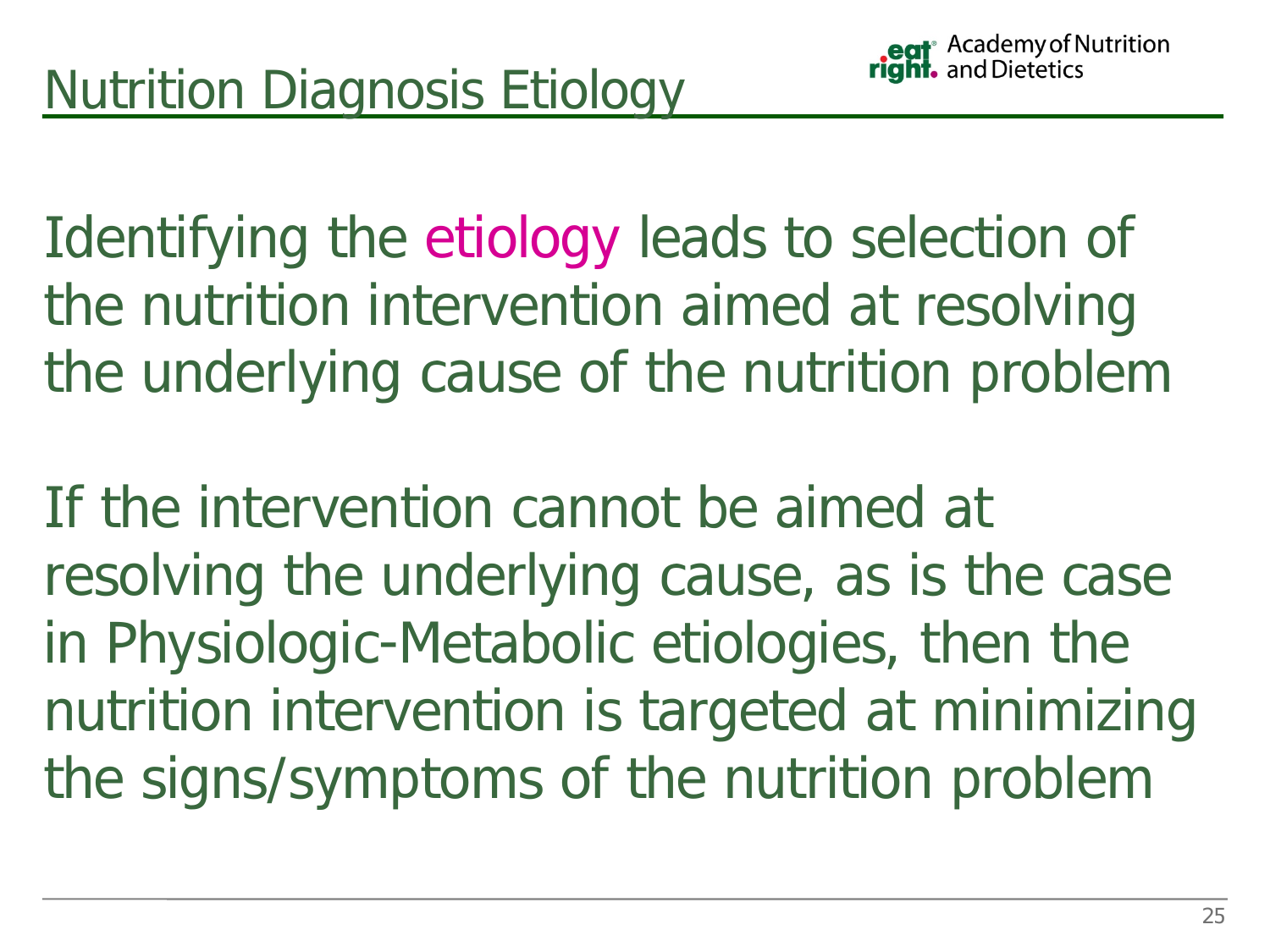

# Nutrition Diagnosis Etiology

Identifying the etiology leads to selection of the nutrition intervention aimed at resolving the underlying cause of the nutrition problem

If the intervention cannot be aimed at resolving the underlying cause, as is the case in Physiologic-Metabolic etiologies, then the nutrition intervention is targeted at minimizing the signs/symptoms of the nutrition problem
25